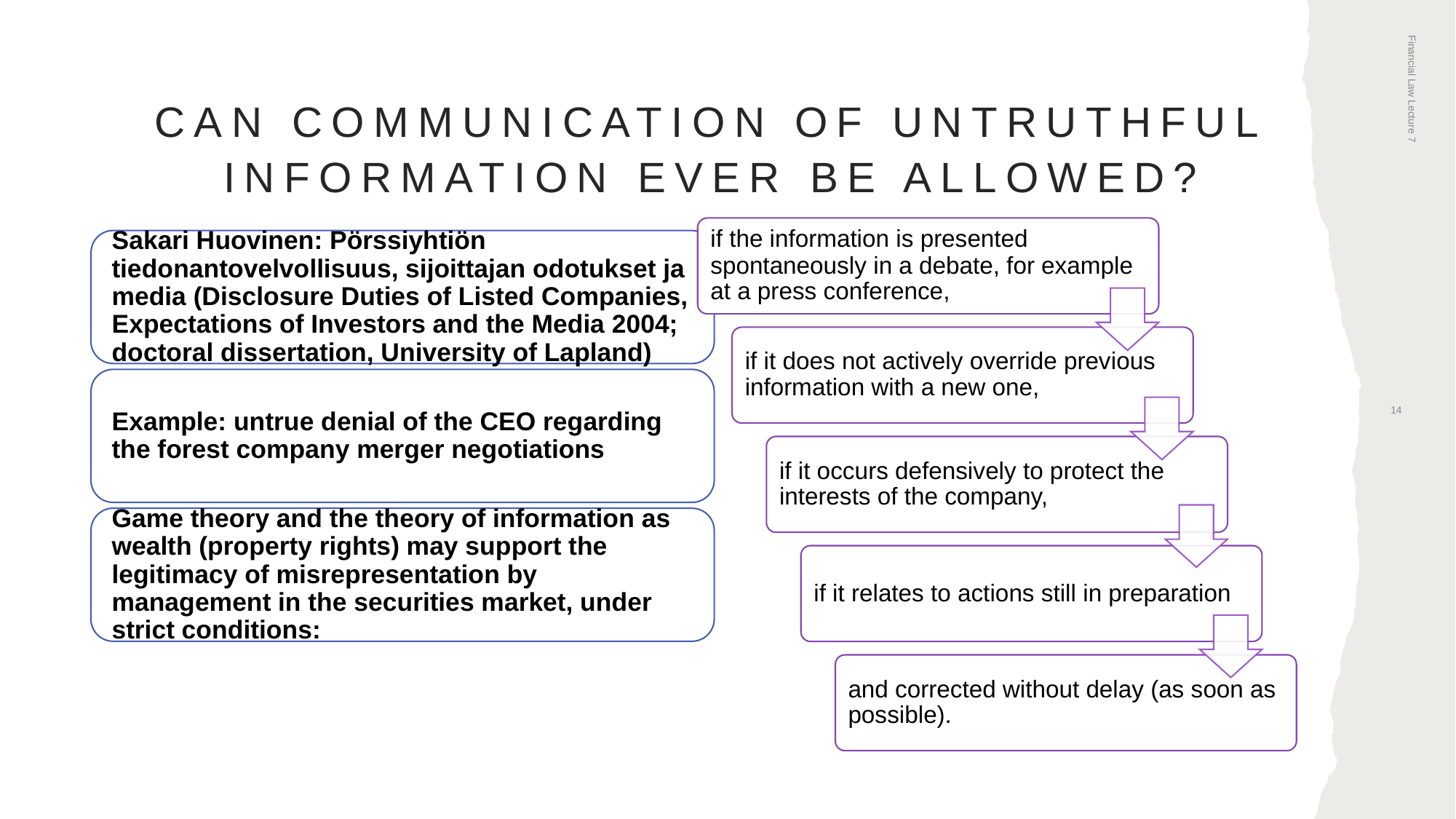

# Can communication of untruthful information ever be allowed?
Financial Law Lecture 7

Sakari Huovinen: Pörssiyhtiön tiedonantovelvollisuus, sijoittajan odotukset ja media (Disclosure Duties of Listed Companies, Expectations of Investors and the Media 2004; doctoral dissertation, University of Lapland)
Example: untrue denial of the CEO regarding the forest company merger negotiations
Game theory and the theory of information as wealth (property rights) may support the legitimacy of misrepresentation by management in the securities market, under strict conditions:
if the information is presented spontaneously in a debate, for example at a press conference,
if it does not actively override previous information with a new one,
if it occurs defensively to protect the interests of the company,
if it relates to actions still in preparation
and corrected without delay (as soon as possible).

14